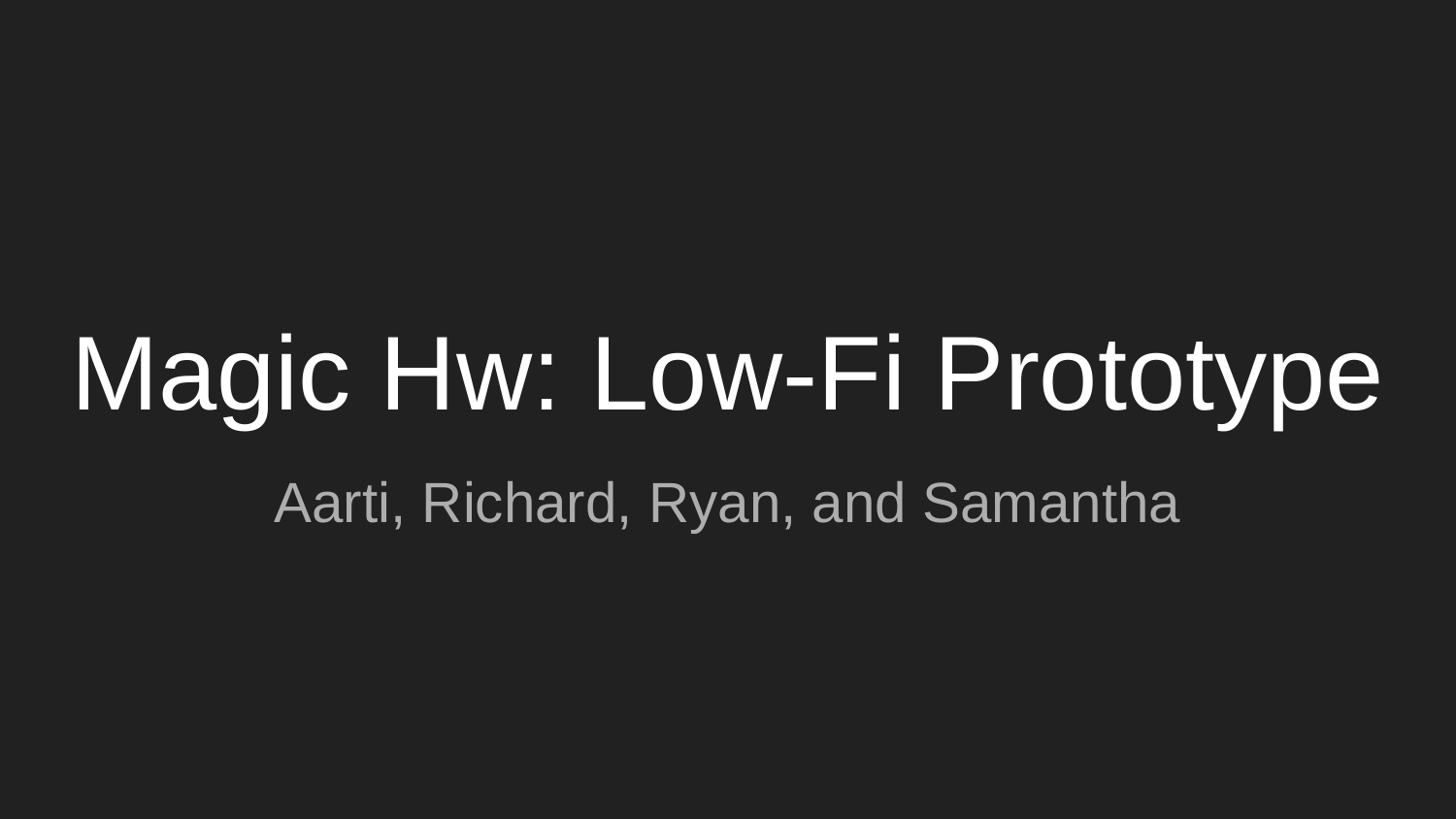

# Magic Hw: Low-Fi Prototype
Aarti, Richard, Ryan, and Samantha